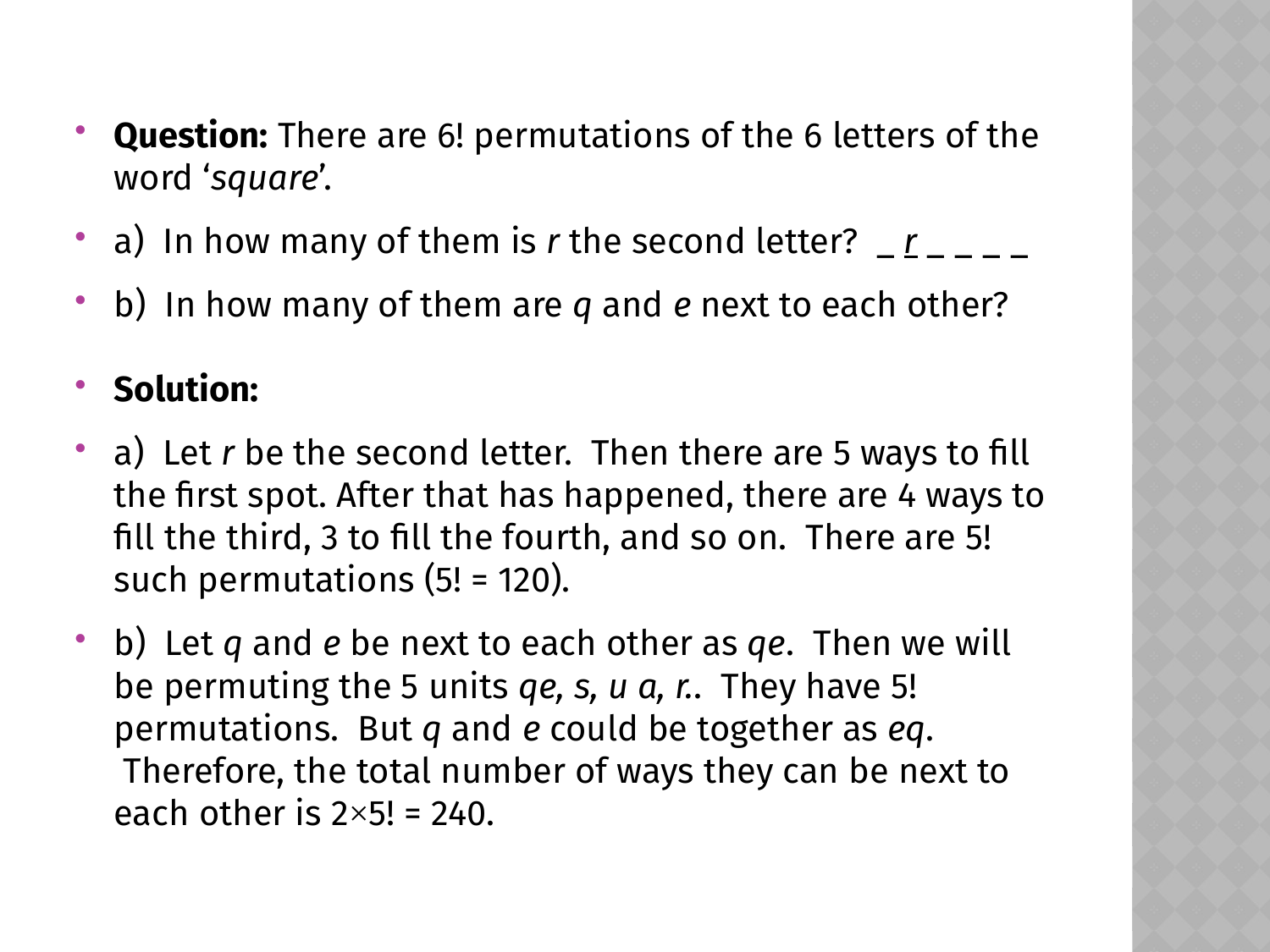

Question: There are 6! permutations of the 6 letters of the word ‘square’.
a)  In how many of them is r the second letter?  _ r _ _ _ _
b)  In how many of them are q and e next to each other?
Solution:
a)  Let r be the second letter.  Then there are 5 ways to fill the first spot. After that has happened, there are 4 ways to fill the third, 3 to fill the fourth, and so on.  There are 5! such permutations (5! = 120).
b)  Let q and e be next to each other as qe.  Then we will be permuting the 5 units qe, s, u a, r..  They have 5! permutations.  But q and e could be together as eq.  Therefore, the total number of ways they can be next to each other is 2×5! = 240.